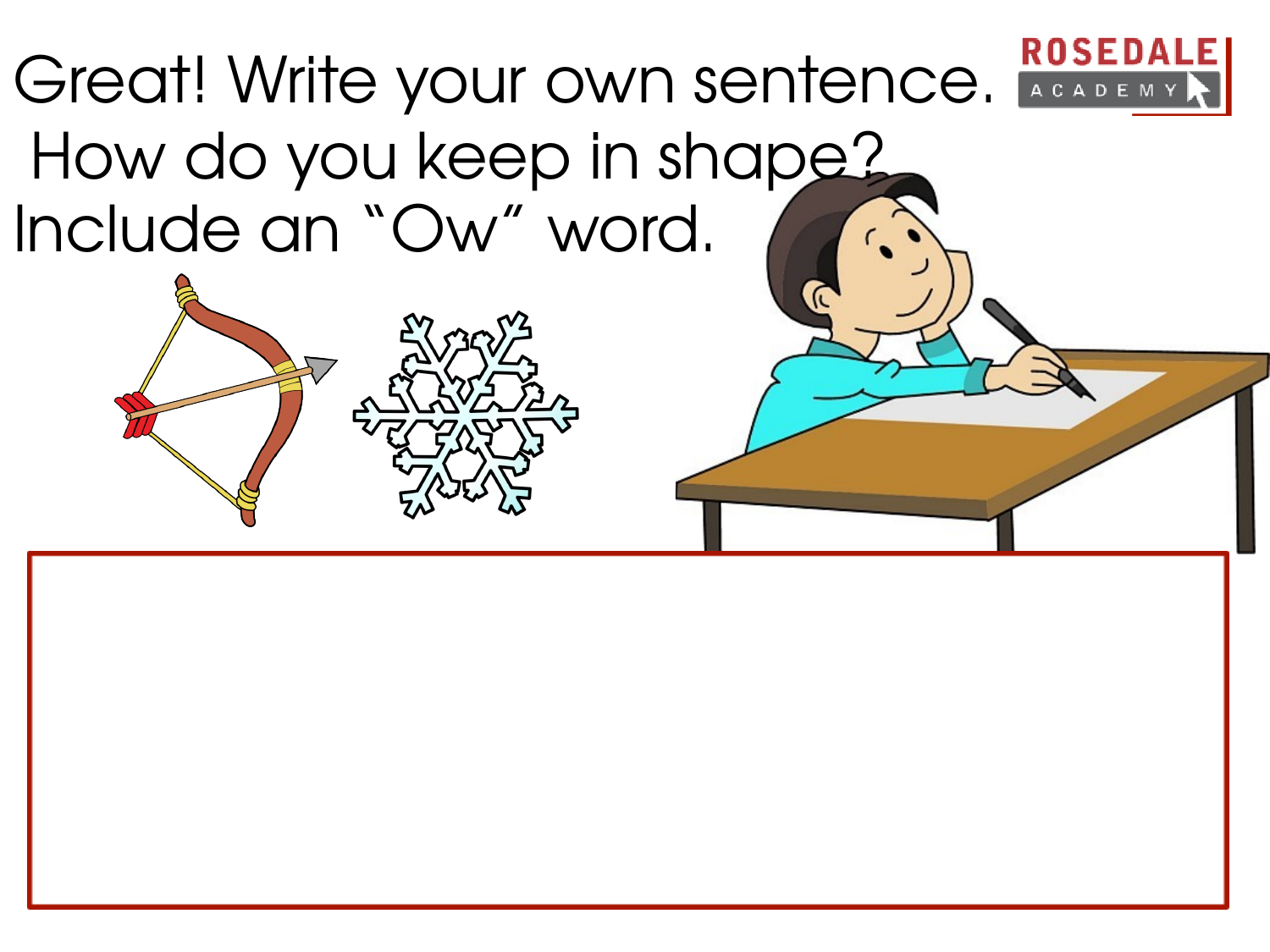

Great! Write your own sentence.  How do you keep in shape?
Include an “Ow” word.